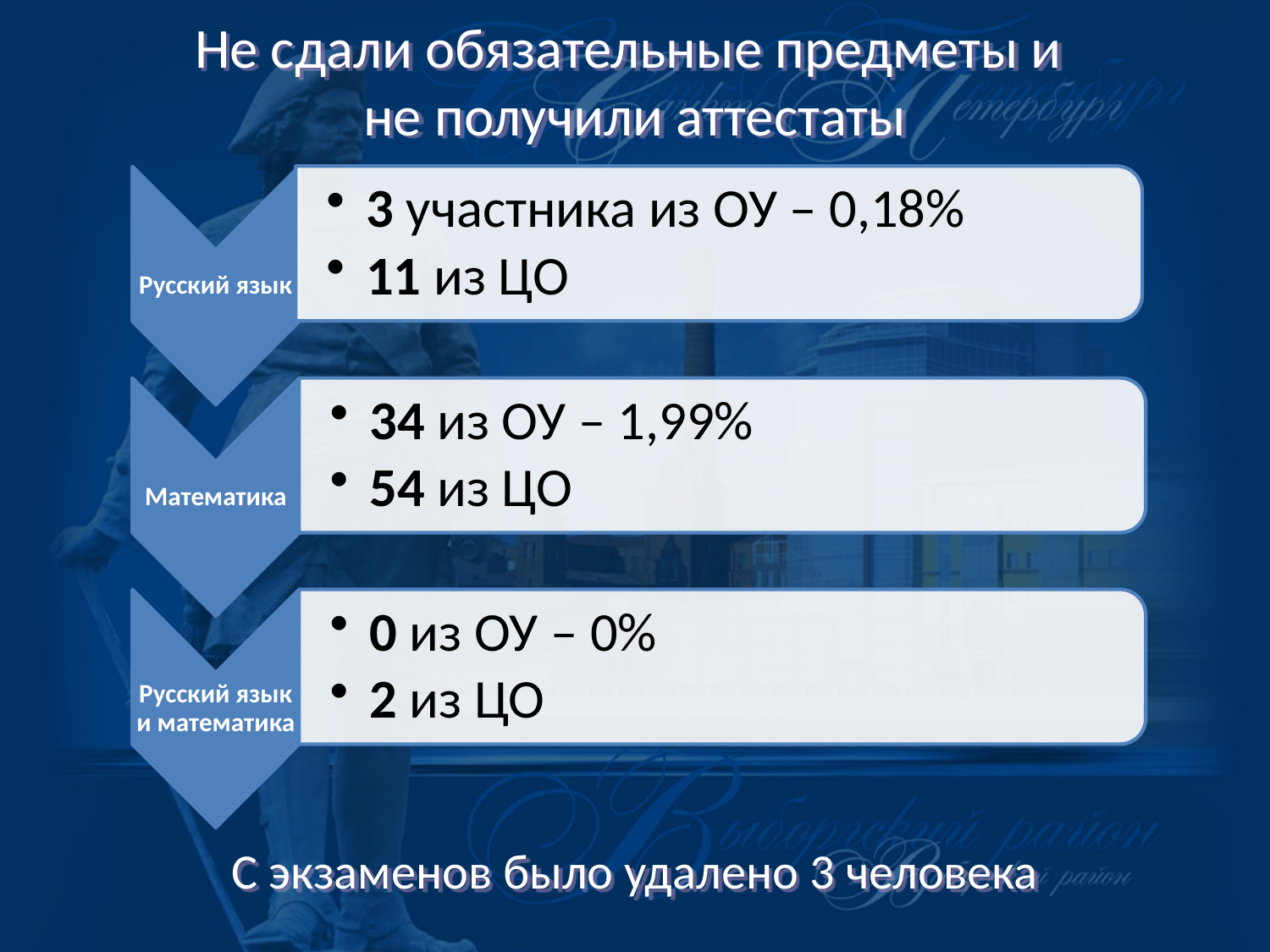

Не сдали обязательные предметы и
не получили аттестаты
Русский язык
3 участника из ОУ – 0,18%
11 из ЦО
Математика
34 из ОУ – 1,99%
54 из ЦО
Русский язык и математика
0 из ОУ – 0%
2 из ЦО
# С экзаменов было удалено 3 человека